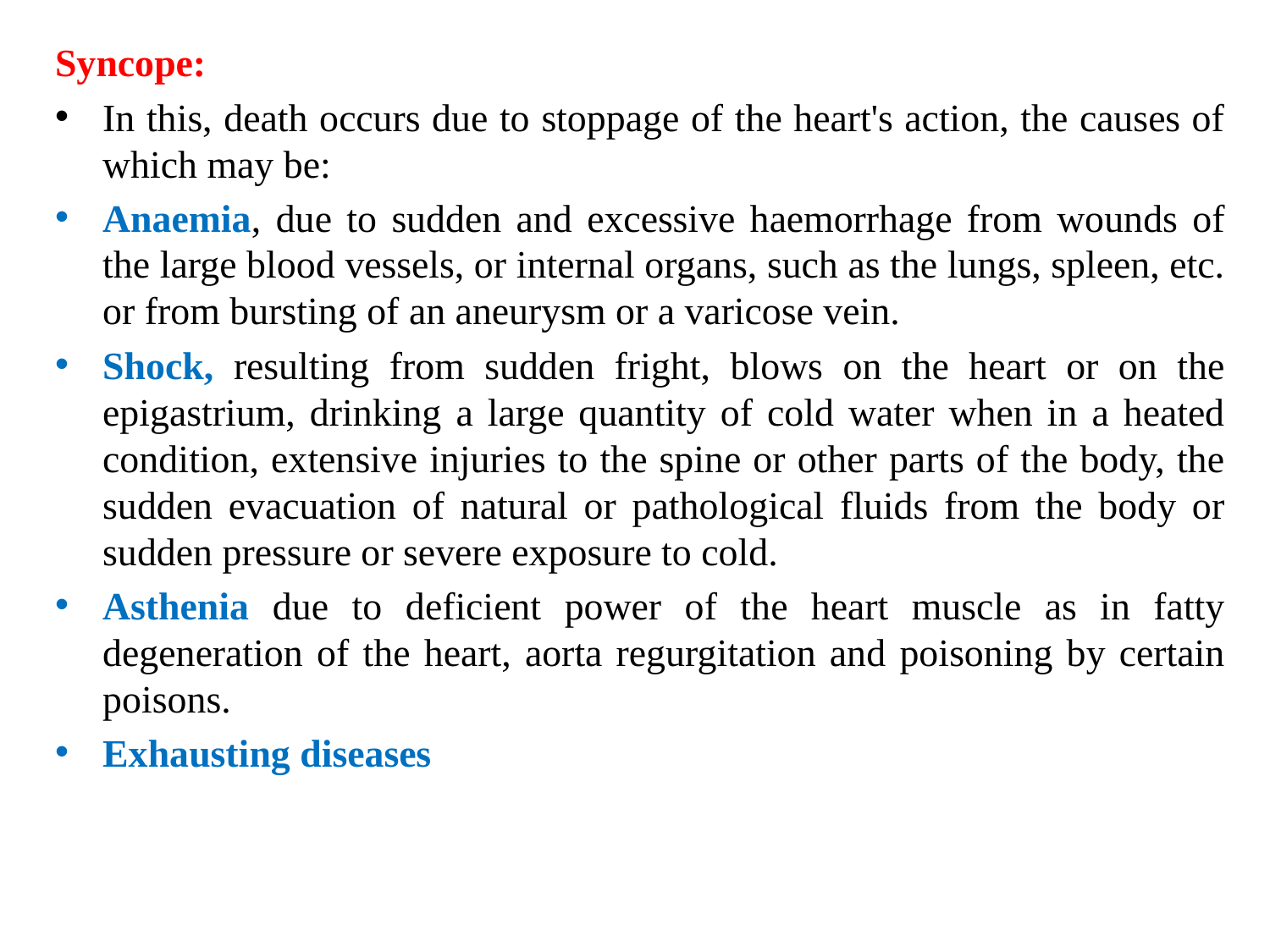

Syncope:
In this, death occurs due to stoppage of the heart's action, the causes of which may be:
Anaemia, due to sudden and excessive haemorrhage from wounds of the large blood vessels, or internal organs, such as the lungs, spleen, etc. or from bursting of an aneurysm or a varicose vein.
Shock, resulting from sudden fright, blows on the heart or on the epigastrium, drinking a large quantity of cold water when in a heated condition, extensive injuries to the spine or other parts of the body, the sudden evacuation of natural or pathological fluids from the body or sudden pressure or severe exposure to cold.
Asthenia due to deficient power of the heart muscle as in fatty degeneration of the heart, aorta regurgitation and poisoning by certain poisons.
Exhausting diseases